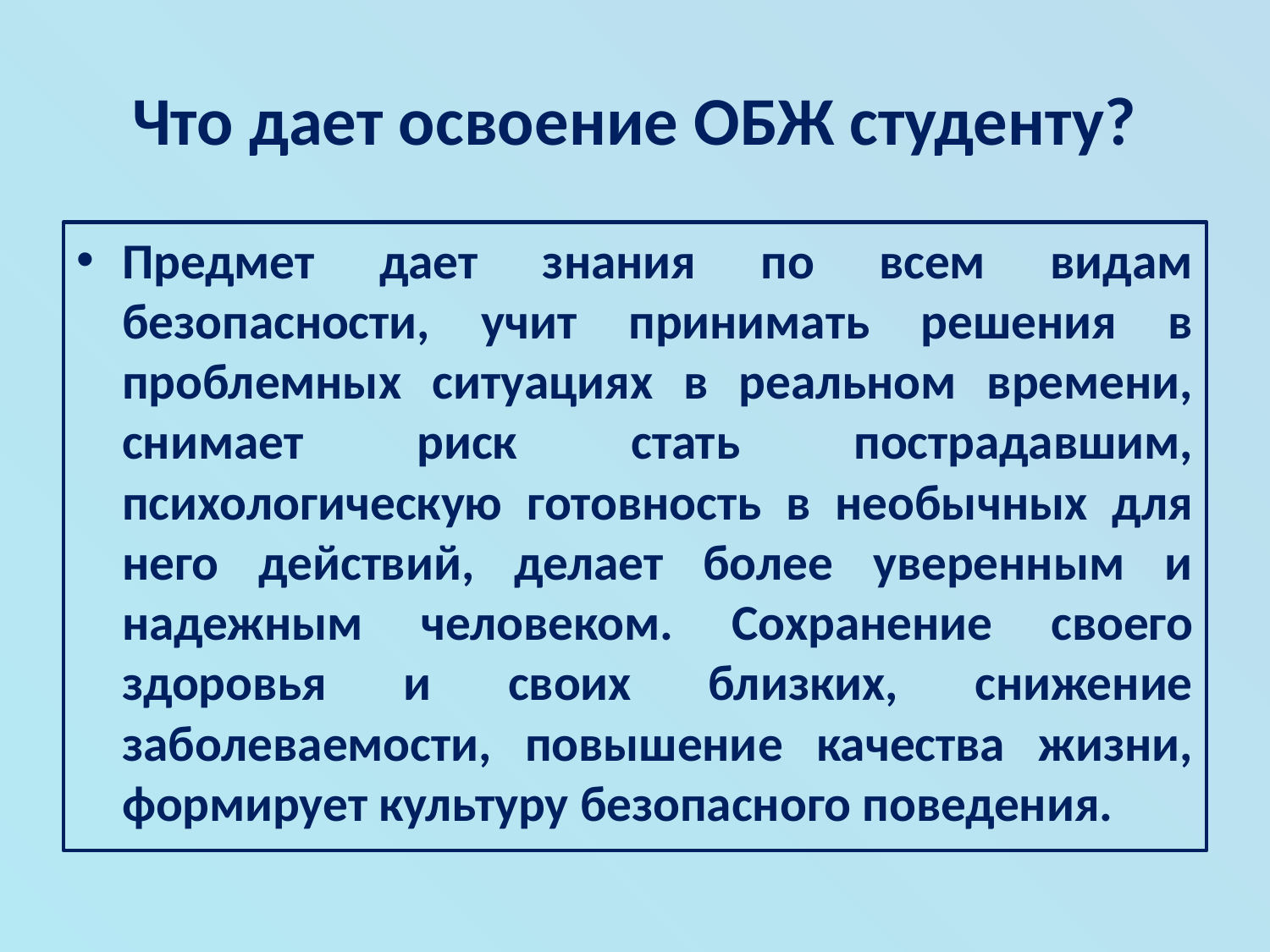

# Что дает освоение ОБЖ студенту?
Предмет дает знания по всем видам безопасности, учит принимать решения в проблемных ситуациях в реальном времени, снимает риск стать пострадавшим, психологическую готовность в необычных для него действий, делает более уверенным и надежным человеком. Сохранение своего здоровья и своих близких, снижение заболеваемости, повышение качества жизни, формирует культуру безопасного поведения.